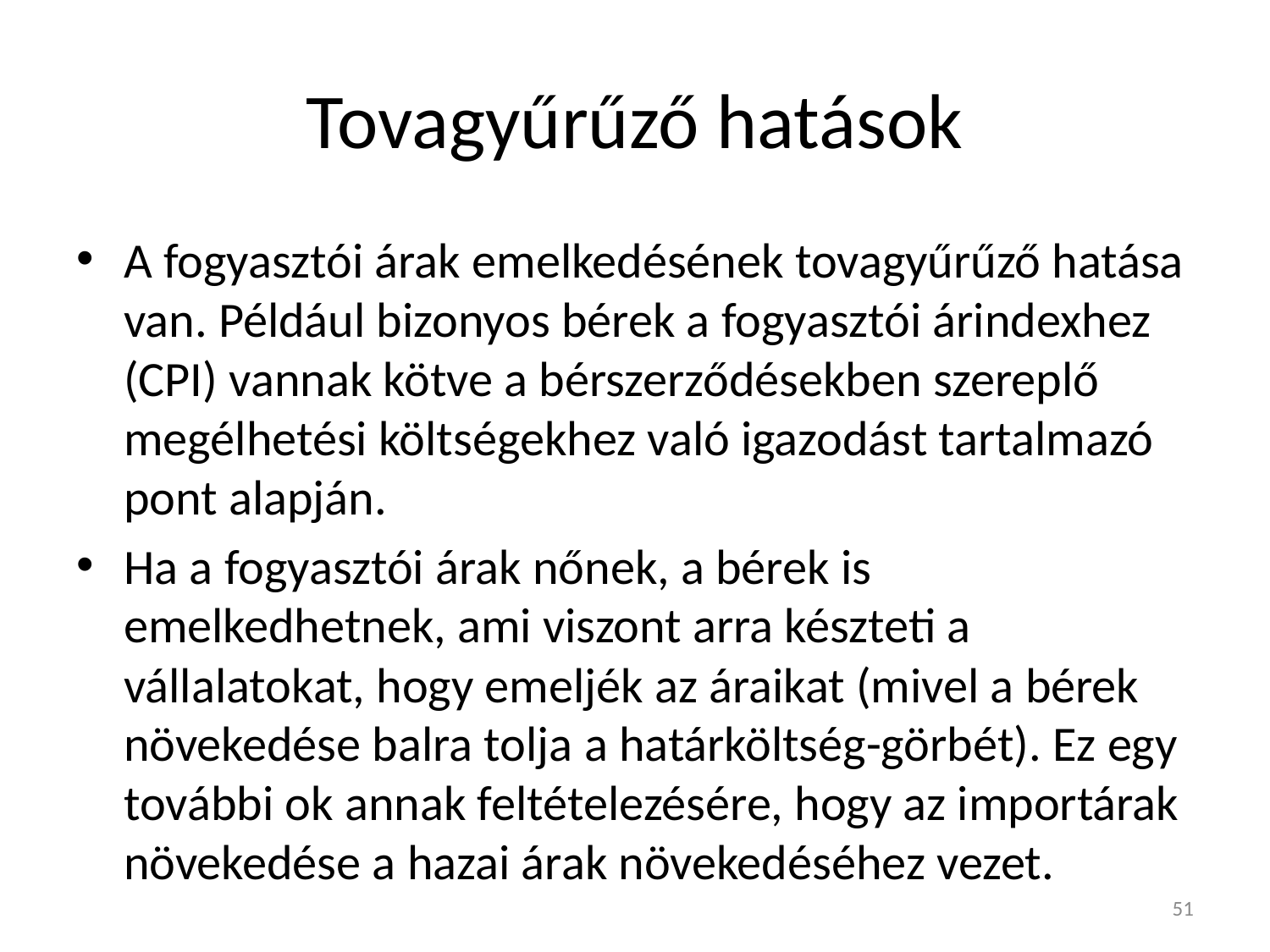

# Tovagyűrűző hatások
A fogyasztói árak emelkedésének tovagyűrűző hatása van. Például bizonyos bérek a fogyasztói árindexhez (CPI) vannak kötve a bérszerződésekben szereplő megélhetési költségekhez való igazodást tartalmazó pont alapján.
Ha a fogyasztói árak nőnek, a bérek is emelkedhetnek, ami viszont arra készteti a vállalatokat, hogy emeljék az áraikat (mivel a bérek növekedése balra tolja a határköltség-görbét). Ez egy további ok annak feltételezésére, hogy az importárak növekedése a hazai árak növekedéséhez vezet.
51